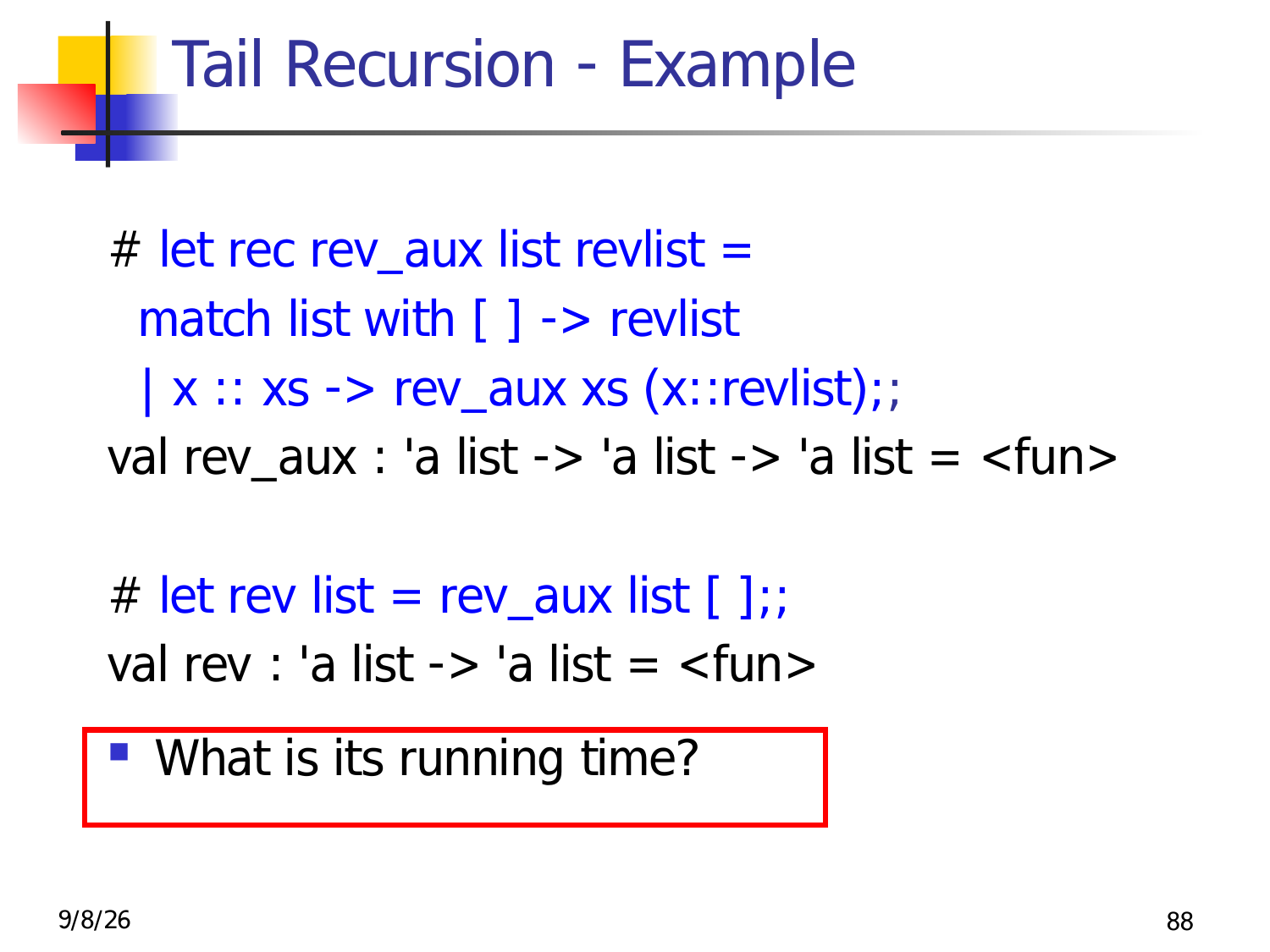

# Tail Recursion - Example
# let rec rev_aux list revlist =
  match list with [ ] -> revlist
  | x :: xs -> rev_aux xs (x::revlist);;
val rev_aux : 'a list -> 'a list -> 'a list = <fun>

# let rev list = rev_aux list [ ];;
val rev : 'a list -> 'a list = <fun>

What is its running time?

9/8/26
88